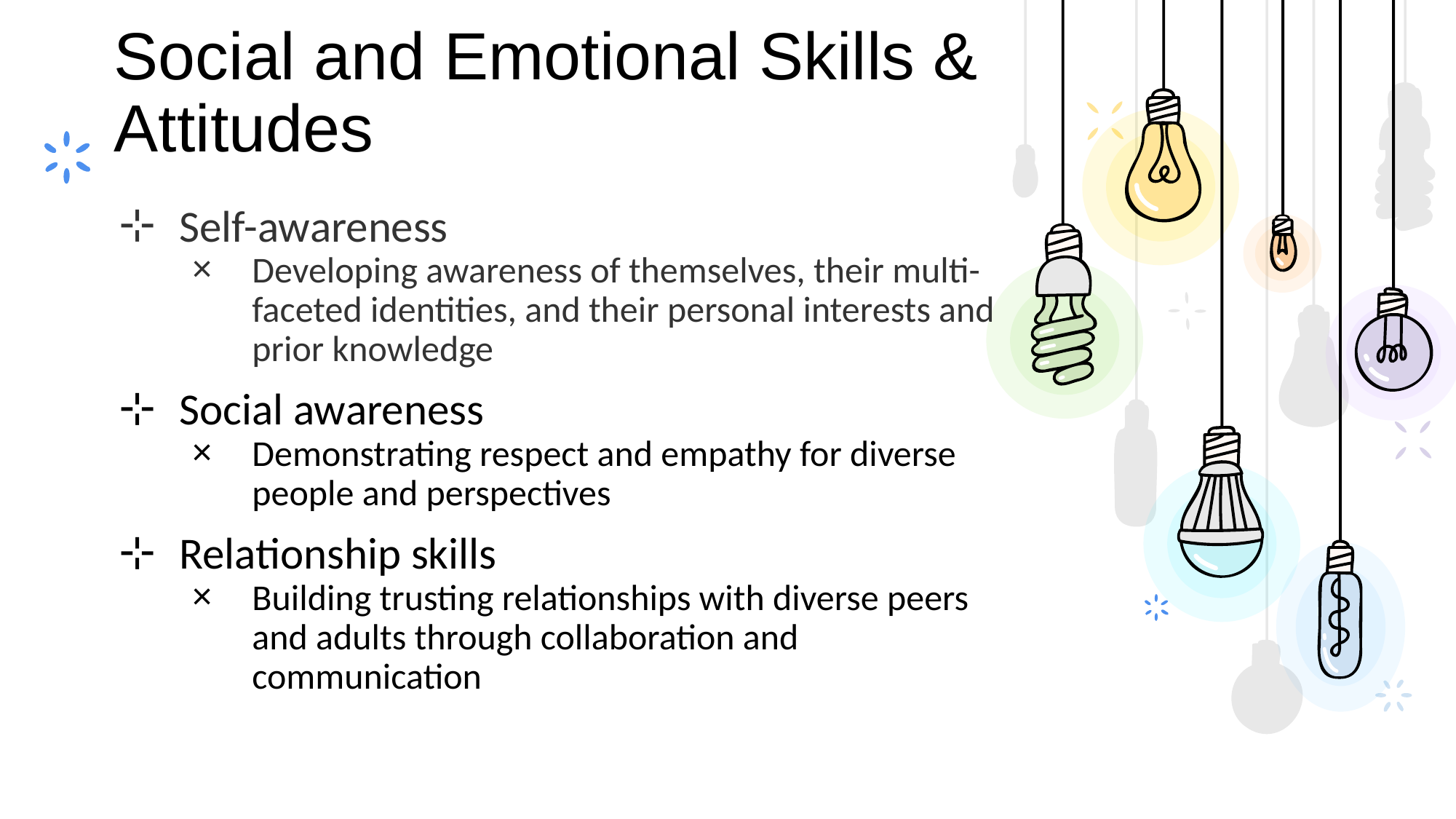

# Social and Emotional Skills & Attitudes
Self-awareness
Developing awareness of themselves, their multi-faceted identities, and their personal interests and prior knowledge

Social awareness
Demonstrating respect and empathy for diverse people and perspectives

Relationship skills
Building trusting relationships with diverse peers and adults through collaboration and communication